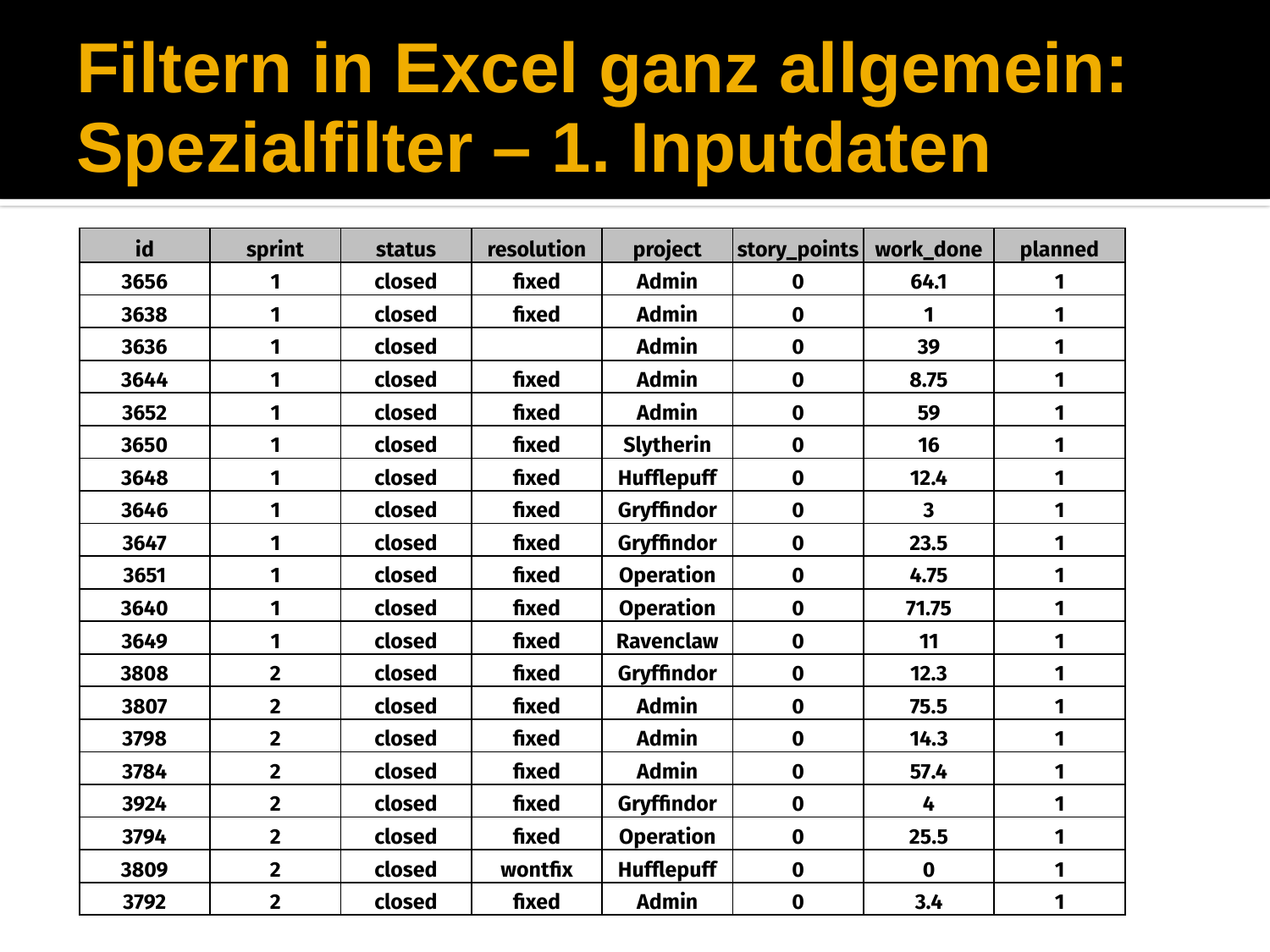

# Filtern in Excel ganz allgemein: Spezialfilter – 1. Inputdaten
| id | sprint | status | resolution | project | story\_points | work\_done | planned |
| --- | --- | --- | --- | --- | --- | --- | --- |
| 3656 | 1 | closed | fixed | Admin | 0 | 64.1 | 1 |
| 3638 | 1 | closed | fixed | Admin | 0 | 1 | 1 |
| 3636 | 1 | closed |  | Admin | 0 | 39 | 1 |
| 3644 | 1 | closed | fixed | Admin | 0 | 8.75 | 1 |
| 3652 | 1 | closed | fixed | Admin | 0 | 59 | 1 |
| 3650 | 1 | closed | fixed | Slytherin | 0 | 16 | 1 |
| 3648 | 1 | closed | fixed | Hufflepuff | 0 | 12.4 | 1 |
| 3646 | 1 | closed | fixed | Gryffindor | 0 | 3 | 1 |
| 3647 | 1 | closed | fixed | Gryffindor | 0 | 23.5 | 1 |
| 3651 | 1 | closed | fixed | Operation | 0 | 4.75 | 1 |
| 3640 | 1 | closed | fixed | Operation | 0 | 71.75 | 1 |
| 3649 | 1 | closed | fixed | Ravenclaw | 0 | 11 | 1 |
| 3808 | 2 | closed | fixed | Gryffindor | 0 | 12.3 | 1 |
| 3807 | 2 | closed | fixed | Admin | 0 | 75.5 | 1 |
| 3798 | 2 | closed | fixed | Admin | 0 | 14.3 | 1 |
| 3784 | 2 | closed | fixed | Admin | 0 | 57.4 | 1 |
| 3924 | 2 | closed | fixed | Gryffindor | 0 | 4 | 1 |
| 3794 | 2 | closed | fixed | Operation | 0 | 25.5 | 1 |
| 3809 | 2 | closed | wontfix | Hufflepuff | 0 | 0 | 1 |
| 3792 | 2 | closed | fixed | Admin | 0 | 3.4 | 1 |